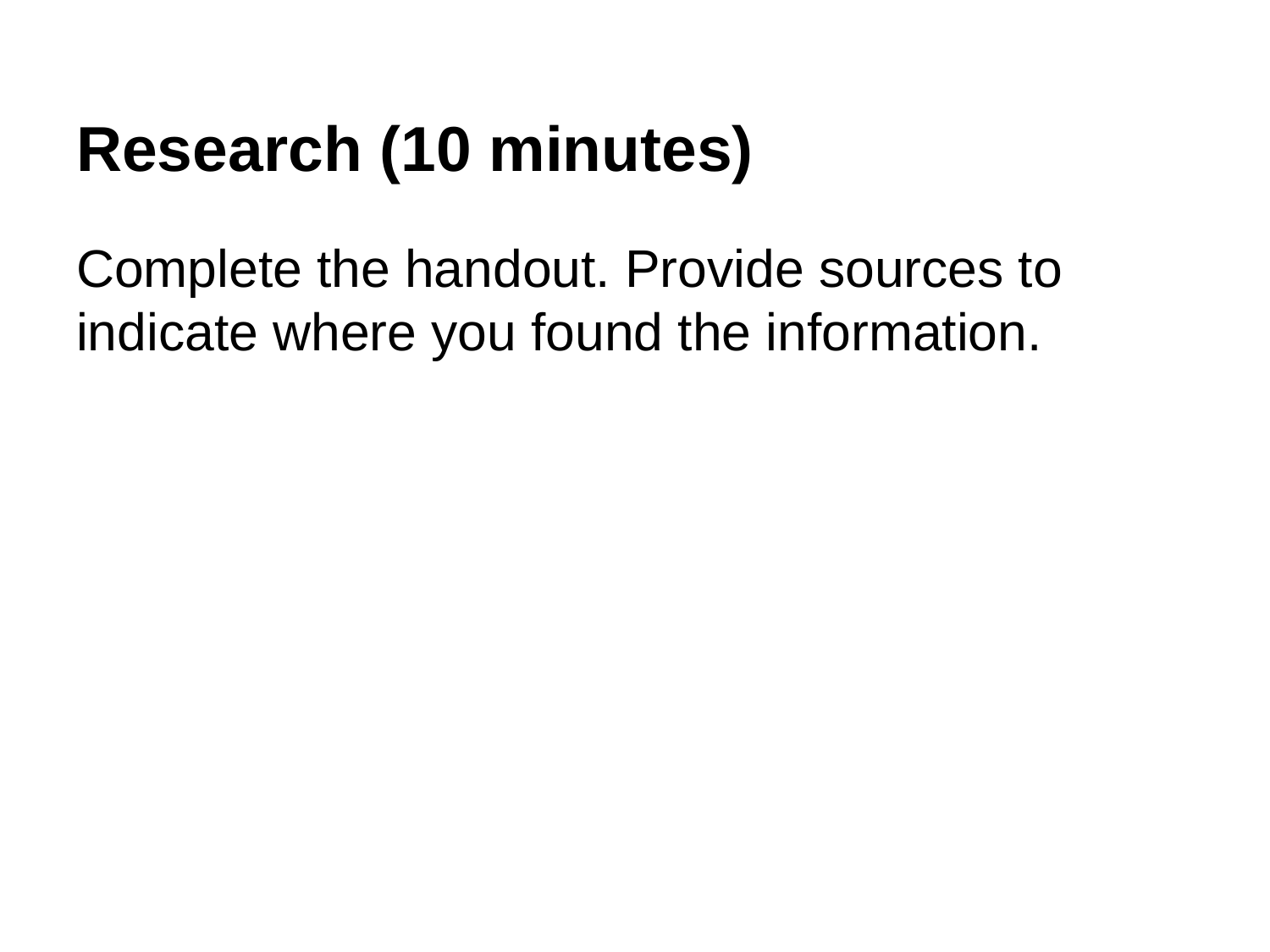

# Research (10 minutes)
Complete the handout. Provide sources to indicate where you found the information.